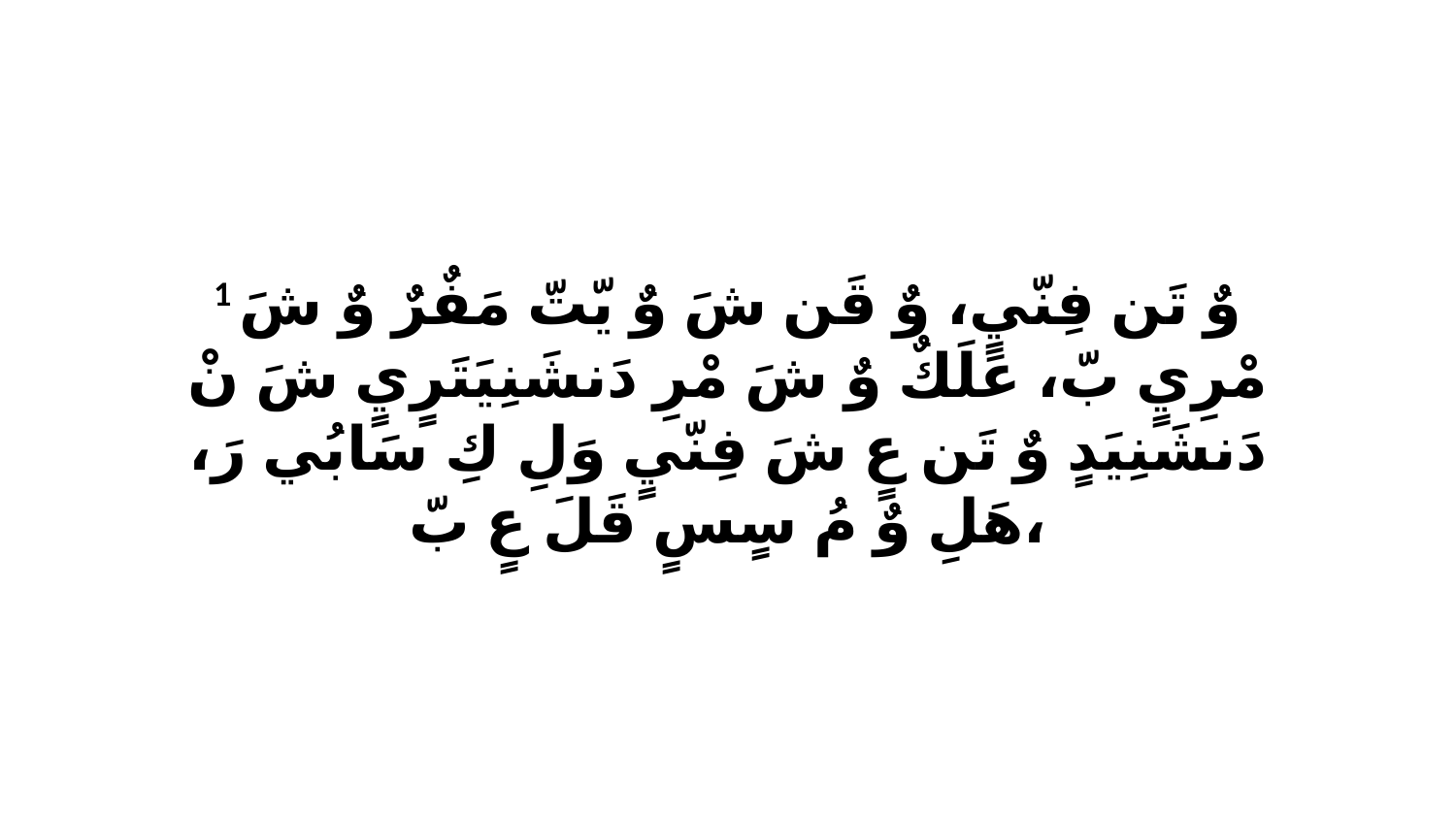

1 وٌ تَن فِنّيٍ، وٌ قَن شَ وٌ يّتّ مَفٌرٌ وٌ شَ مْرِيٍ بّ، عَلَكٌ وٌ شَ مْرِ دَنشَنِيَتَرٍيٍ شَ نْ دَنشَنِيَدٍ وٌ تَن عٍ شَ فِنّيٍ وَلِ كِ سَابُي رَ، هَلِ وٌ مُ سٍسٍ قَلَ عٍ بّ،